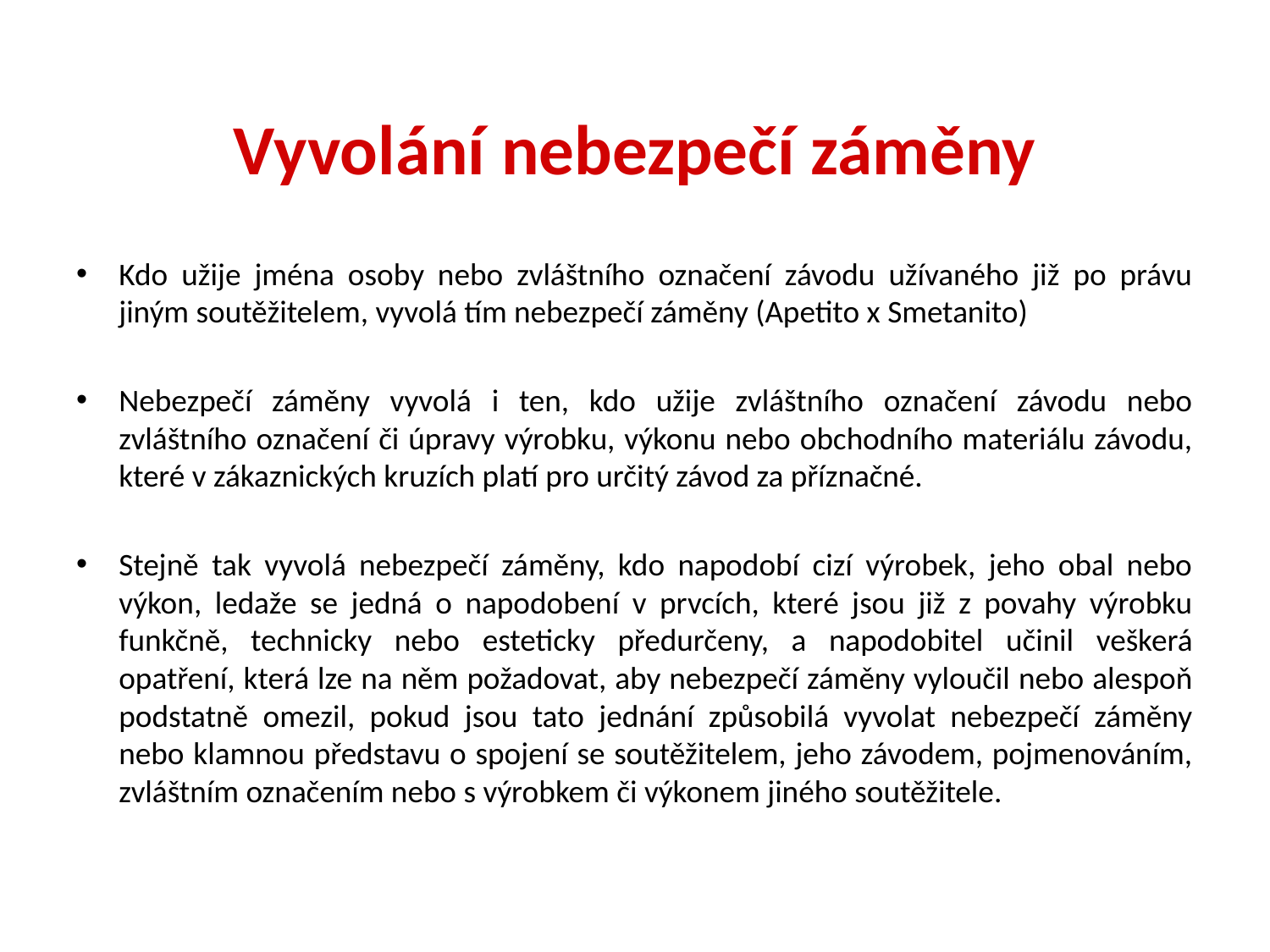

# Vyvolání nebezpečí záměny

Kdo užije jména osoby nebo zvláštního označení závodu užívaného již po právu jiným soutěžitelem, vyvolá tím nebezpečí záměny (Apetito x Smetanito)

Nebezpečí záměny vyvolá i ten, kdo užije zvláštního označení závodu nebo zvláštního označení či úpravy výrobku, výkonu nebo obchodního materiálu závodu, které v zákaznických kruzích platí pro určitý závod za příznačné.

Stejně tak vyvolá nebezpečí záměny, kdo napodobí cizí výrobek, jeho obal nebo výkon, ledaže se jedná o napodobení v prvcích, které jsou již z povahy výrobku funkčně, technicky nebo esteticky předurčeny, a napodobitel učinil veškerá opatření, která lze na něm požadovat, aby nebezpečí záměny vyloučil nebo alespoň podstatně omezil, pokud jsou tato jednání způsobilá vyvolat nebezpečí záměny nebo klamnou představu o spojení se soutěžitelem, jeho závodem, pojmenováním, zvláštním označením nebo s výrobkem či výkonem jiného soutěžitele.